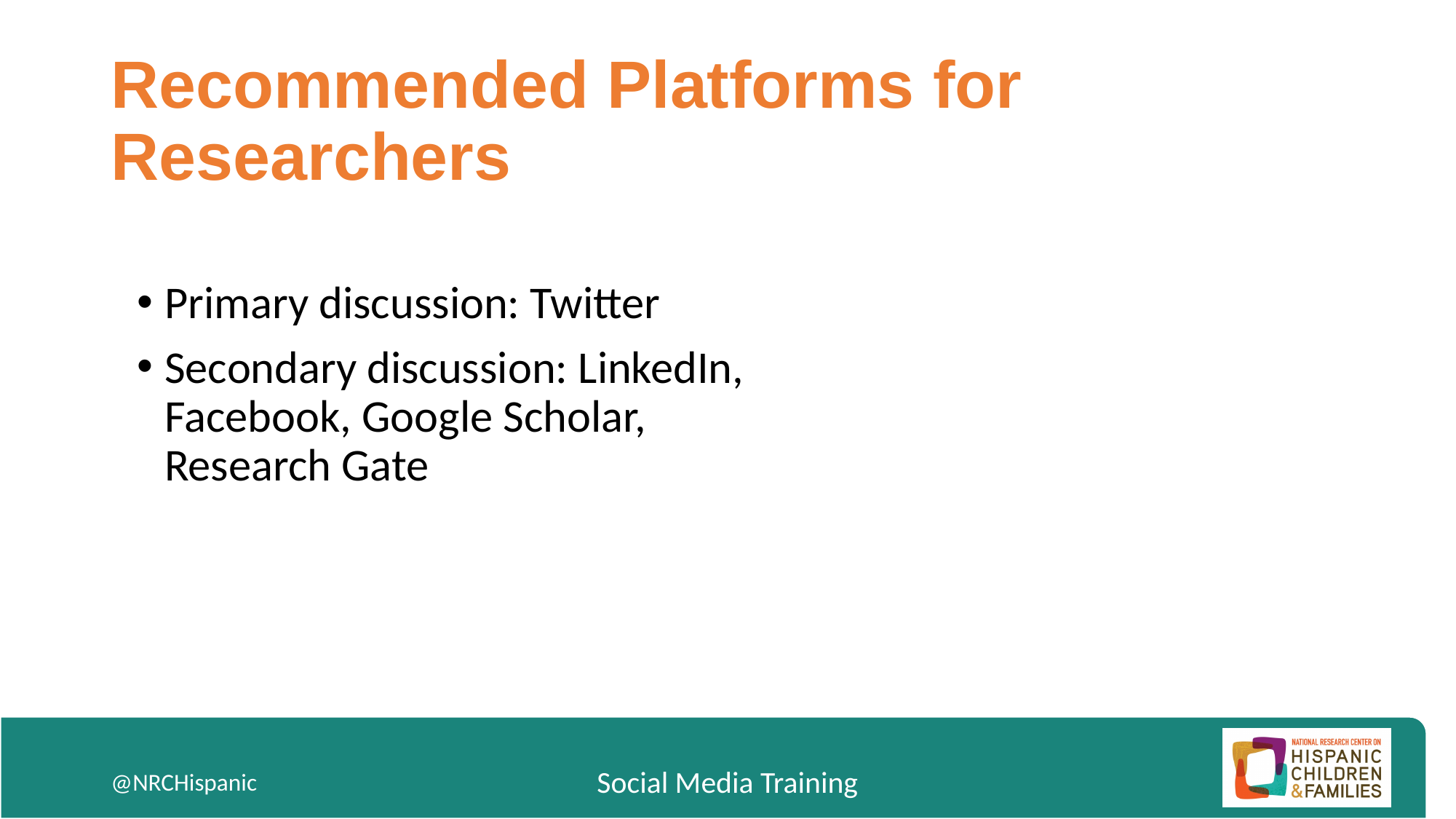

# Recommended Platforms for Researchers

Primary discussion: Twitter
Secondary discussion: LinkedIn, Facebook, Google Scholar, Research Gate
@NRCHispanic
Social Media Training